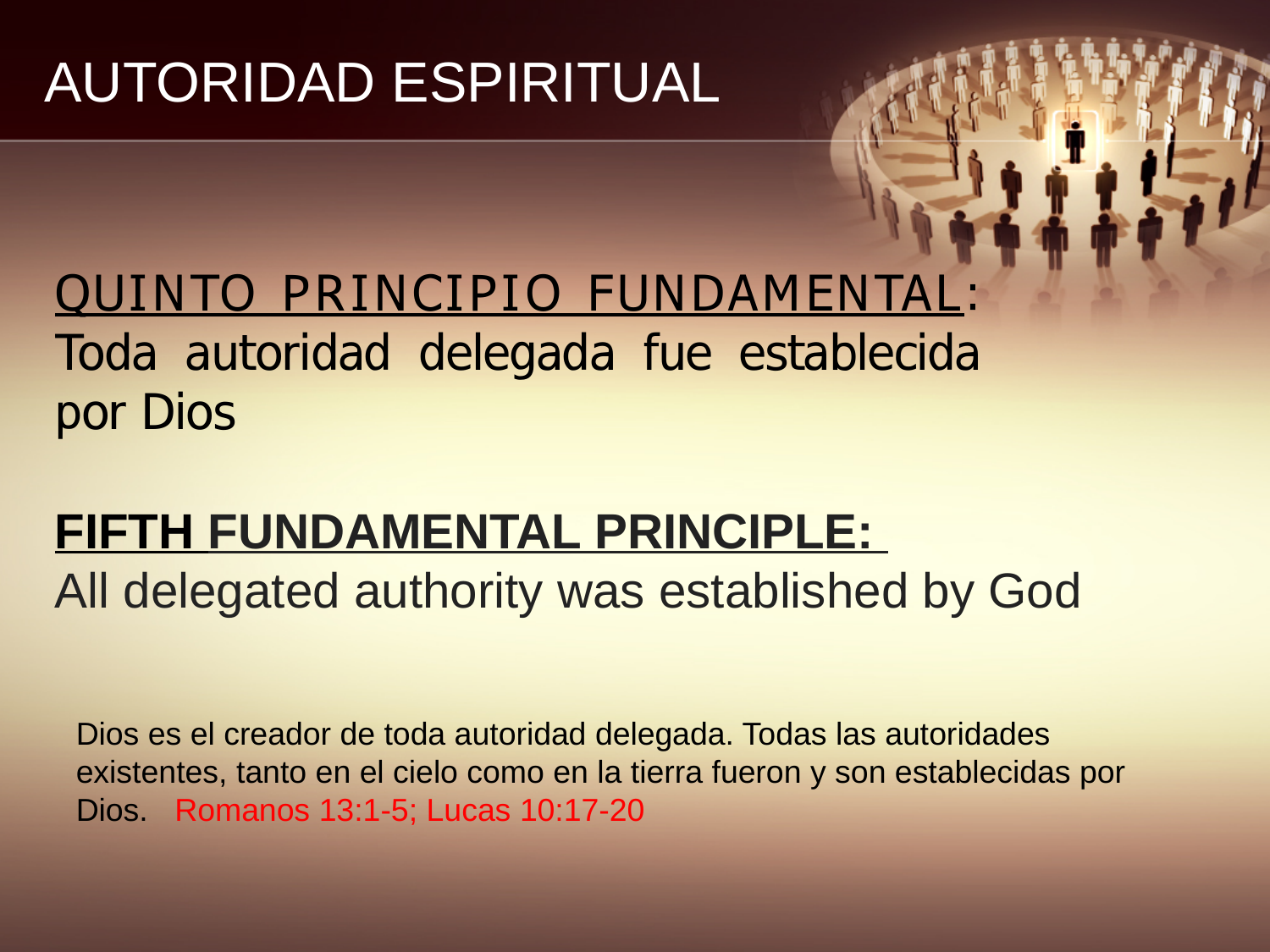

# AUTORIDAD ESPIRITUAL
QUINTO PRINCIPIO FUNDAMENTAL: Toda autoridad delegada fue establecida por Dios

FIFTH FUNDAMENTAL PRINCIPLE:
All delegated authority was established by God
Dios es el creador de toda autoridad delegada. Todas las autoridades existentes, tanto en el cielo como en la tierra fueron y son establecidas por Dios.   Romanos 13:1-5; Lucas 10:17-20